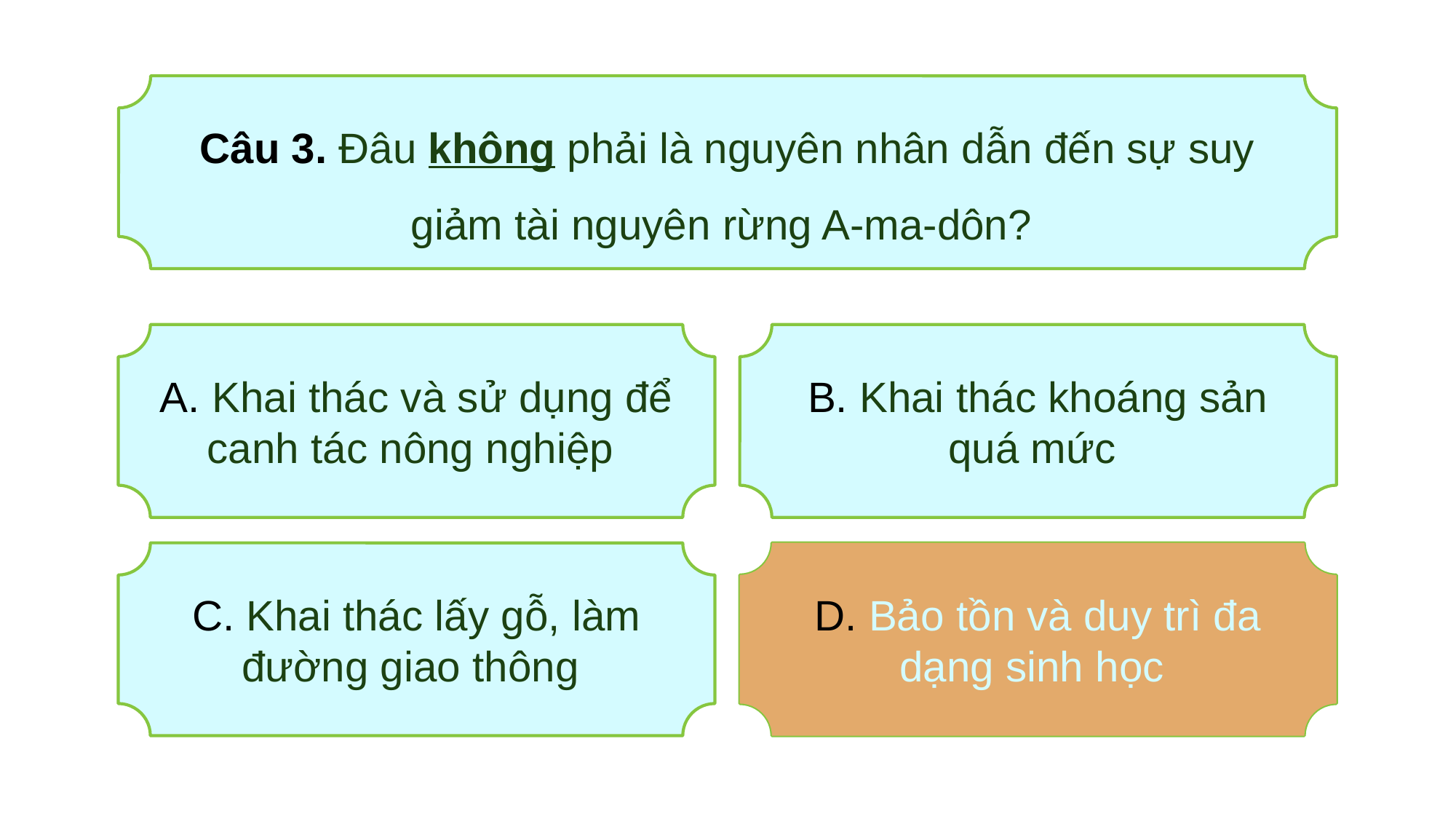

Câu 3. Đâu không phải là nguyên nhân dẫn đến sự suy giảm tài nguyên rừng A-ma-dôn?
A. Khai thác và sử dụng để canh tác nông nghiệp
B. Khai thác khoáng sản quá mức
D. Bảo tồn và duy trì đa dạng sinh học
C. Khai thác lấy gỗ, làm đường giao thông
D. Bảo tồn và duy trì đa dạng sinh học .